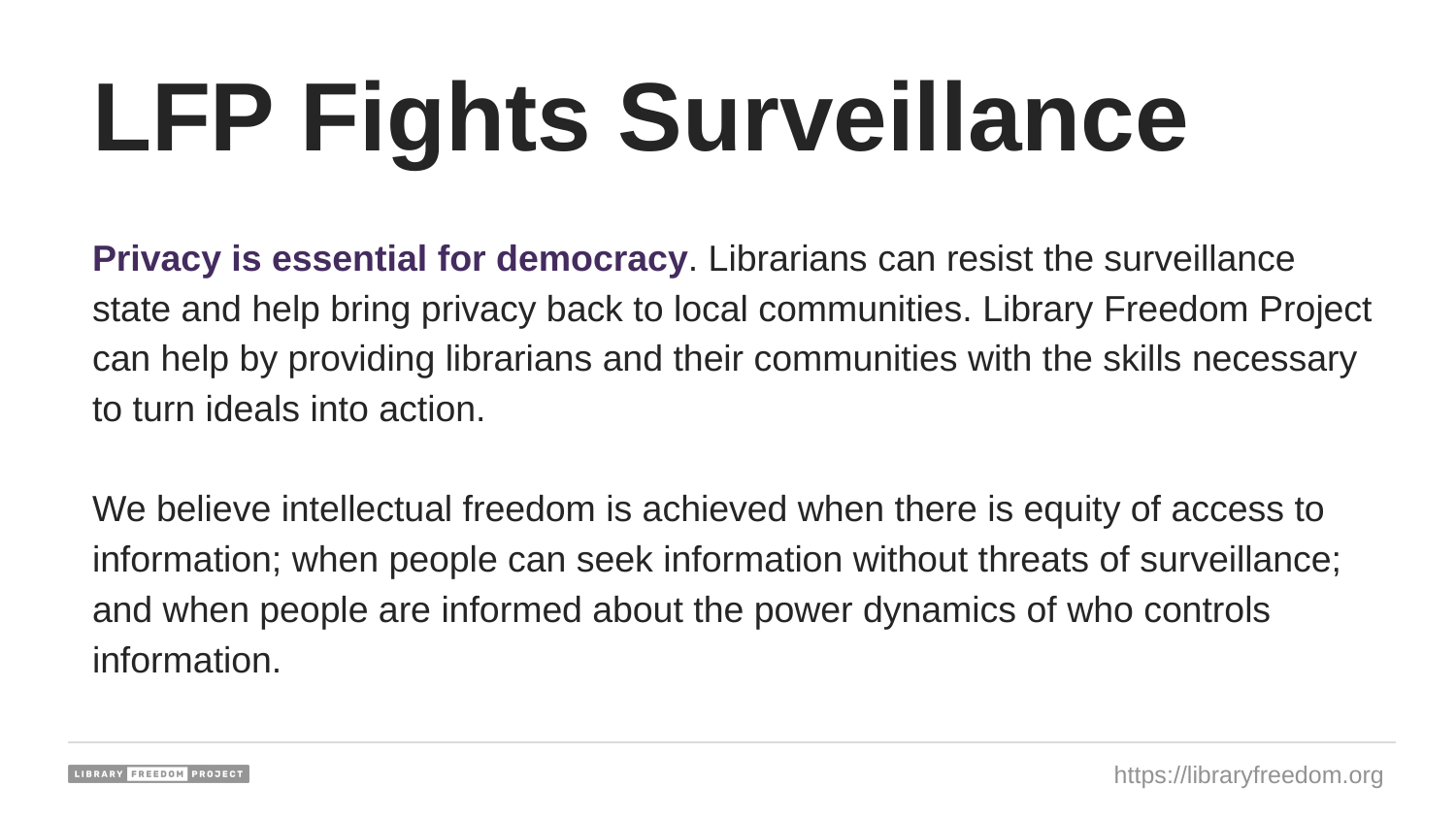

# LFP Fights Surveillance
Privacy is essential for democracy. Librarians can resist the surveillance state and help bring privacy back to local communities. Library Freedom Project can help by providing librarians and their communities with the skills necessary to turn ideals into action.

We believe intellectual freedom is achieved when there is equity of access to information; when people can seek information without threats of surveillance; and when people are informed about the power dynamics of who controls information.